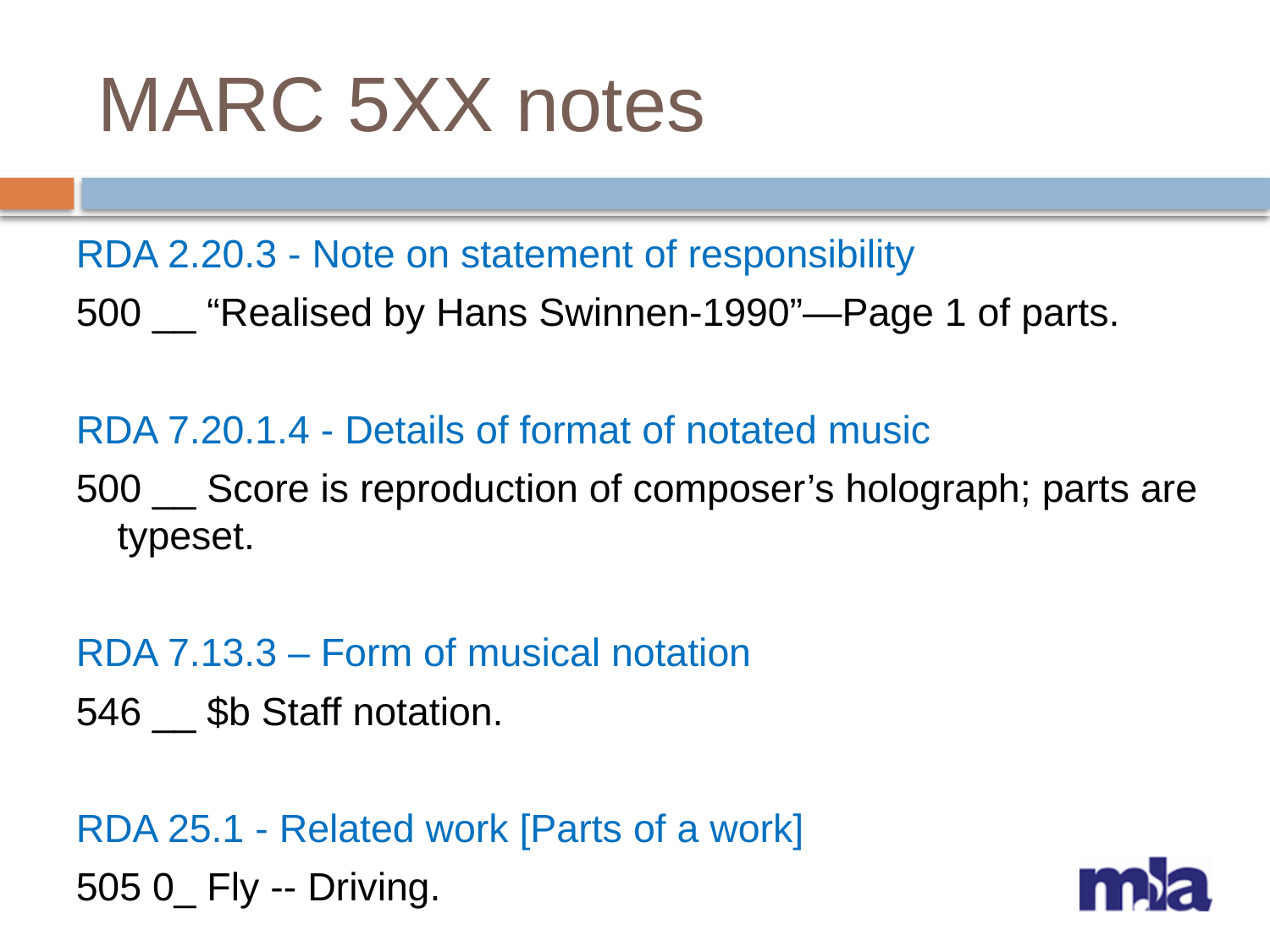

# MARC 5XX notes
RDA 2.20.3 - Note on statement of responsibility
500 __ “Realised by Hans Swinnen-1990”—Page 1 of parts.

RDA 7.20.1.4 - Details of format of notated music
500 __ Score is reproduction of composer’s holograph; parts are typeset.

RDA 7.13.3 – Form of musical notation
546 __ $b Staff notation.

RDA 25.1 - Related work [Parts of a work]
505 0_ Fly -- Driving.